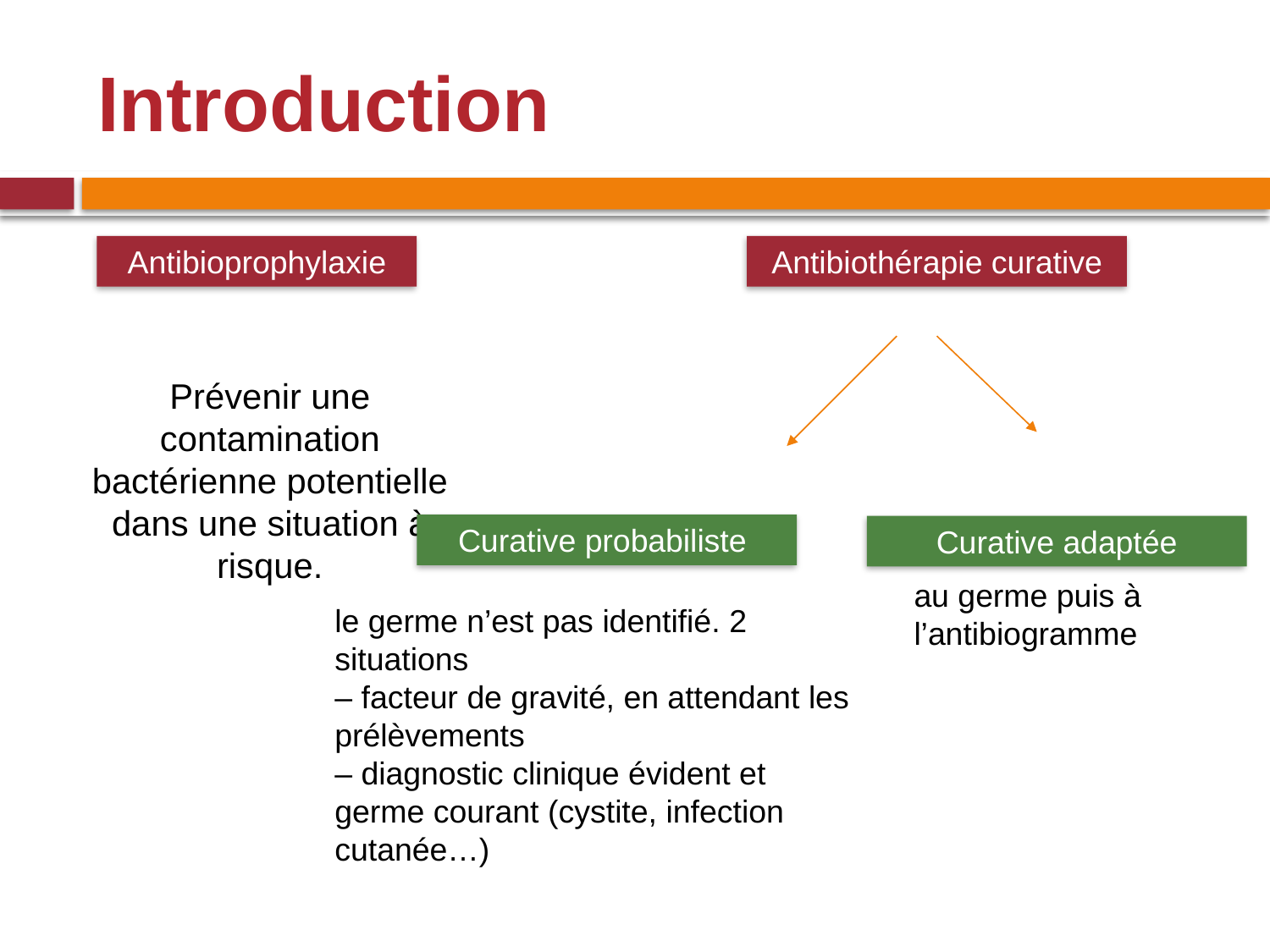

# Introduction
Antibioprophylaxie
Antibiothérapie curative
Prévenir une contamination bactérienne potentielle dans une situation à risque.
Curative probabiliste
Curative adaptée
au germe puis à l’antibiogramme
le germe n’est pas identifié. 2 situations
– facteur de gravité, en attendant les prélèvements
– diagnostic clinique évident et germe courant (cystite, infection cutanée…)